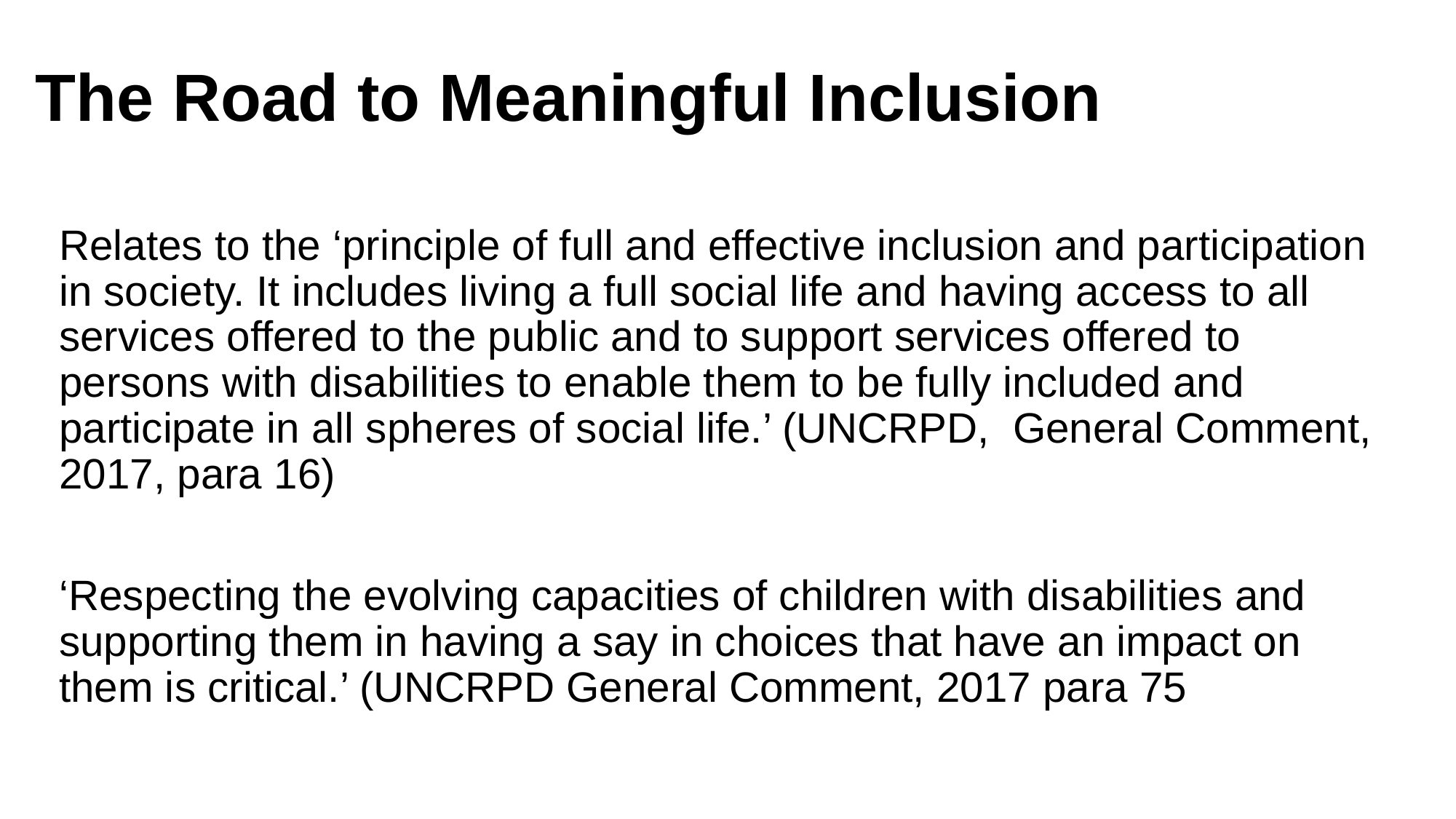

# The Road to Meaningful Inclusion
Relates to the ‘principle of full and effective inclusion and participation in society. It includes living a full social life and having access to all services offered to the public and to support services offered to persons with disabilities to enable them to be fully included and participate in all spheres of social life.’ (UNCRPD,  General Comment, 2017, para 16)

‘Respecting the evolving capacities of children with disabilities and supporting them in having a say in choices that have an impact on them is critical.’ (UNCRPD General Comment, 2017 para 75